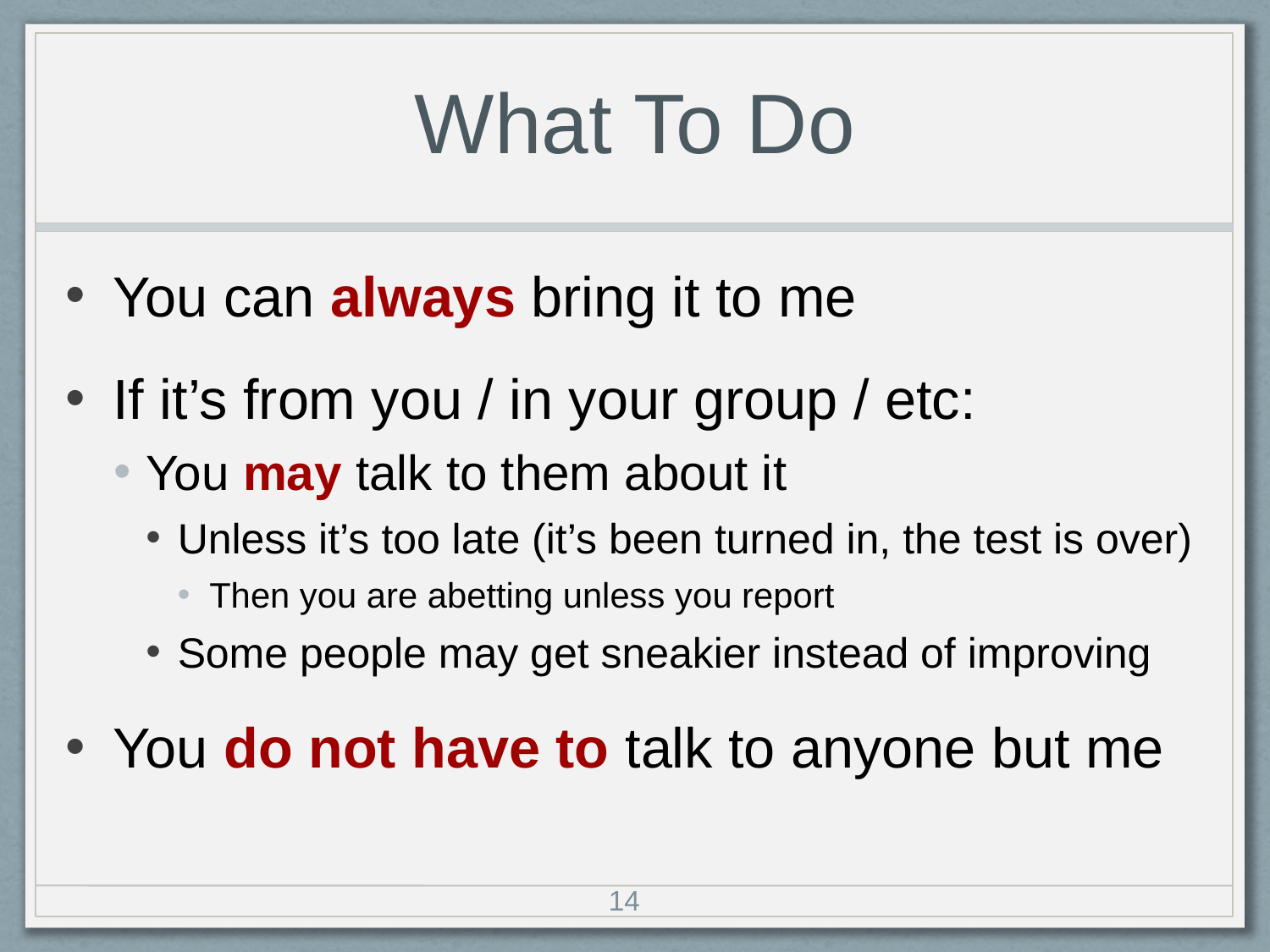

# What To Do
You can always bring it to me
If it’s from you / in your group / etc:
You may talk to them about it
Unless it’s too late (it’s been turned in, the test is over)
Then you are abetting unless you report
Some people may get sneakier instead of improving
You do not have to talk to anyone but me
14